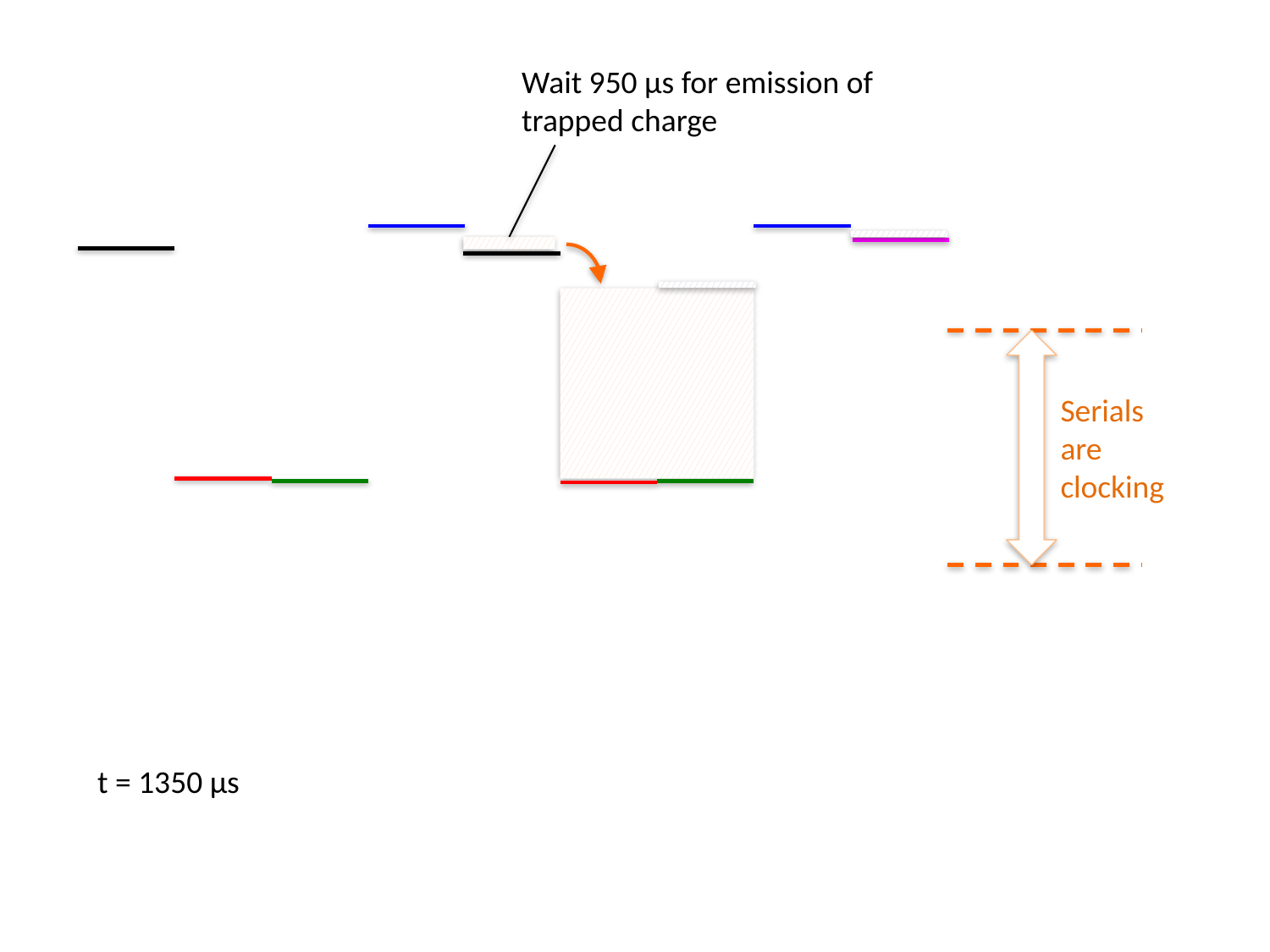

Wait 950 µs for emission of trapped charge

Serials are clocking
 t = 1350 µs